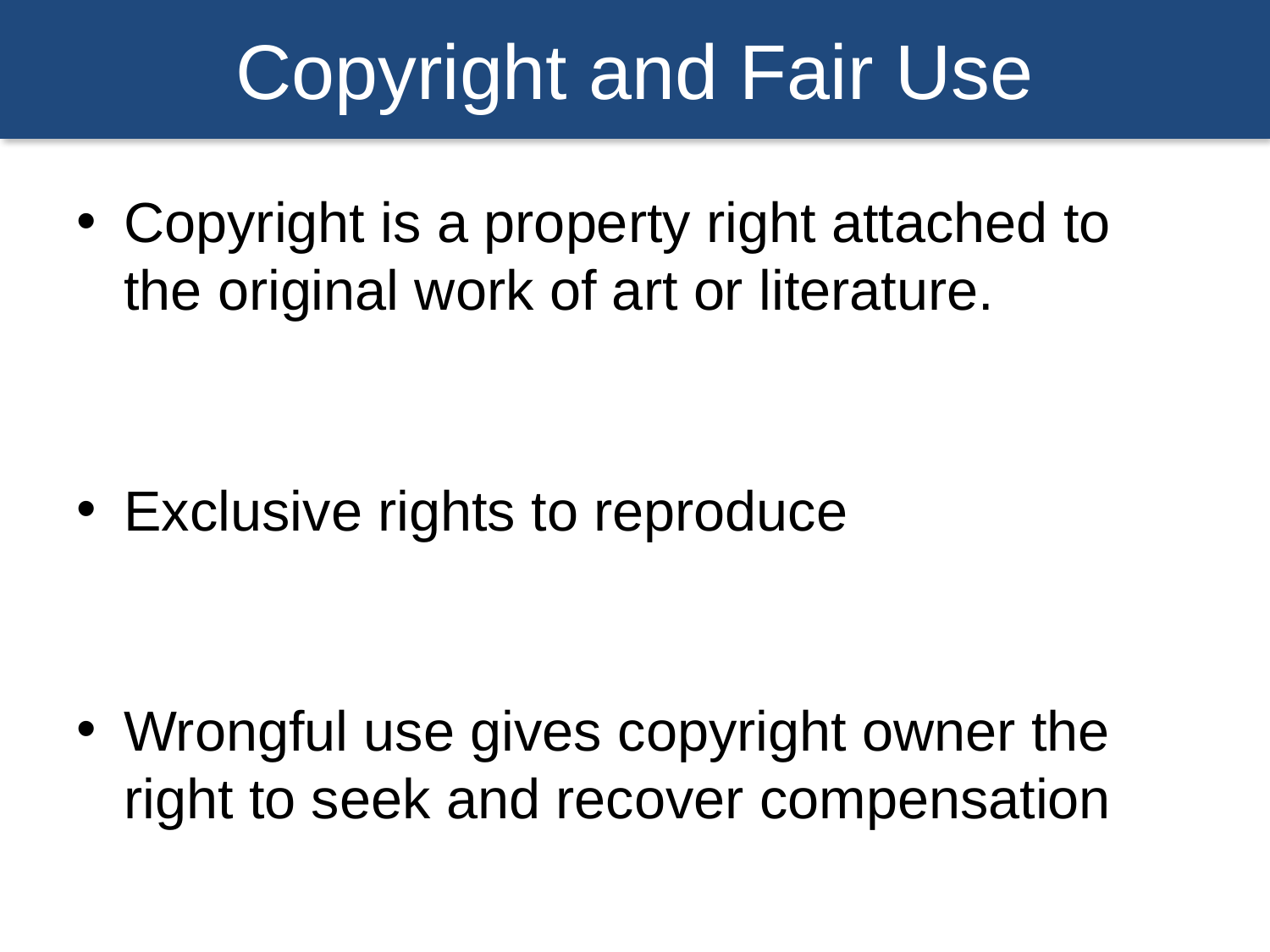

# Copyright and Fair Use
Copyright is a property right attached to the original work of art or literature.

Exclusive rights to reproduce

Wrongful use gives copyright owner the right to seek and recover compensation